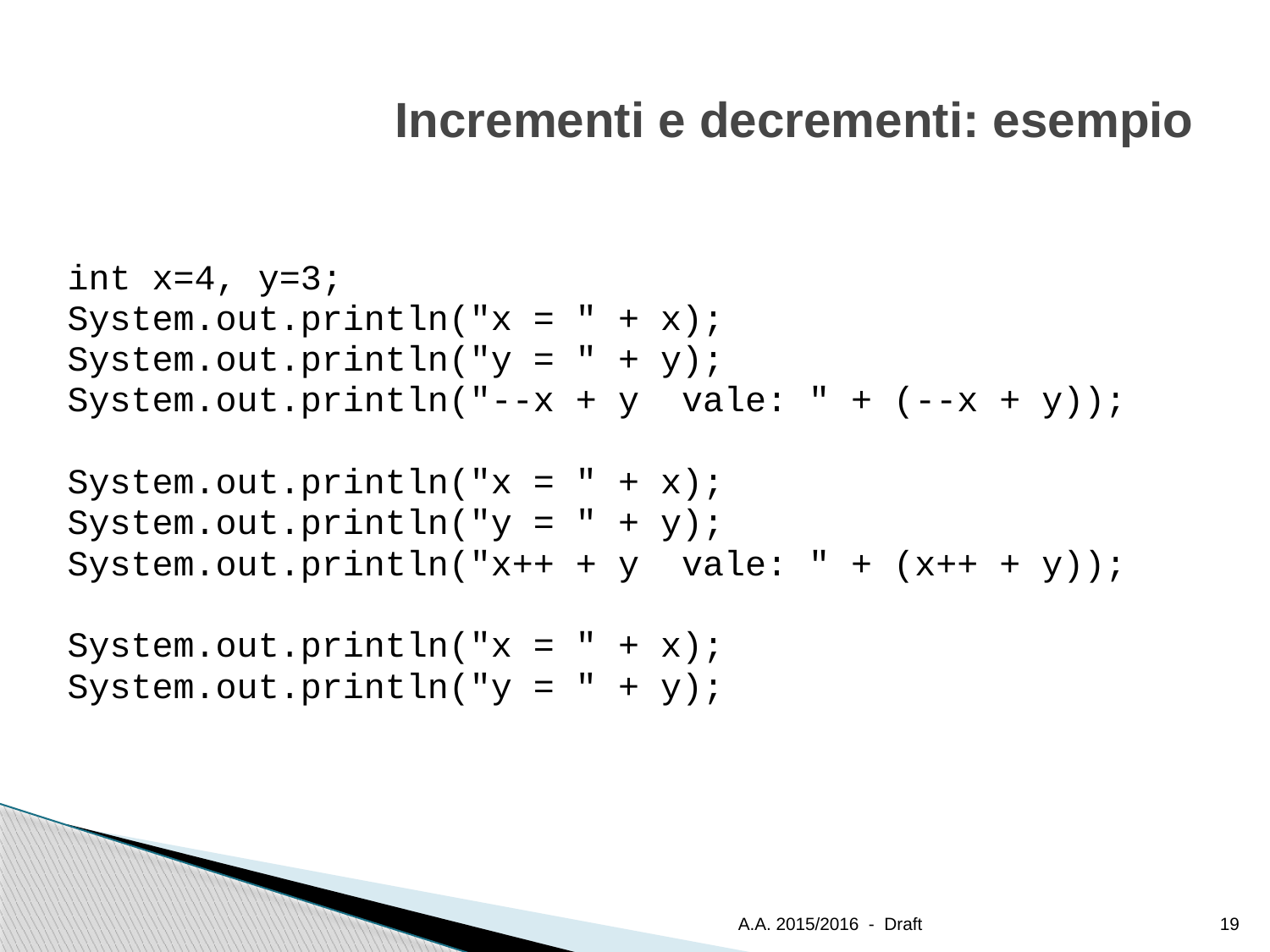

# Incrementi e decrementi: esempio
int x=4, y=3;
System.out.println("x = " + x);
System.out.println("y = " + y);
System.out.println("--x + y  vale: " + (--x + y));

System.out.println("x = " + x);
System.out.println("y = " + y);
System.out.println("x++ + y  vale: " + (x++ + y));

System.out.println("x = " + x);
System.out.println("y = " + y);
A.A. 2015/2016  -  Draft
19